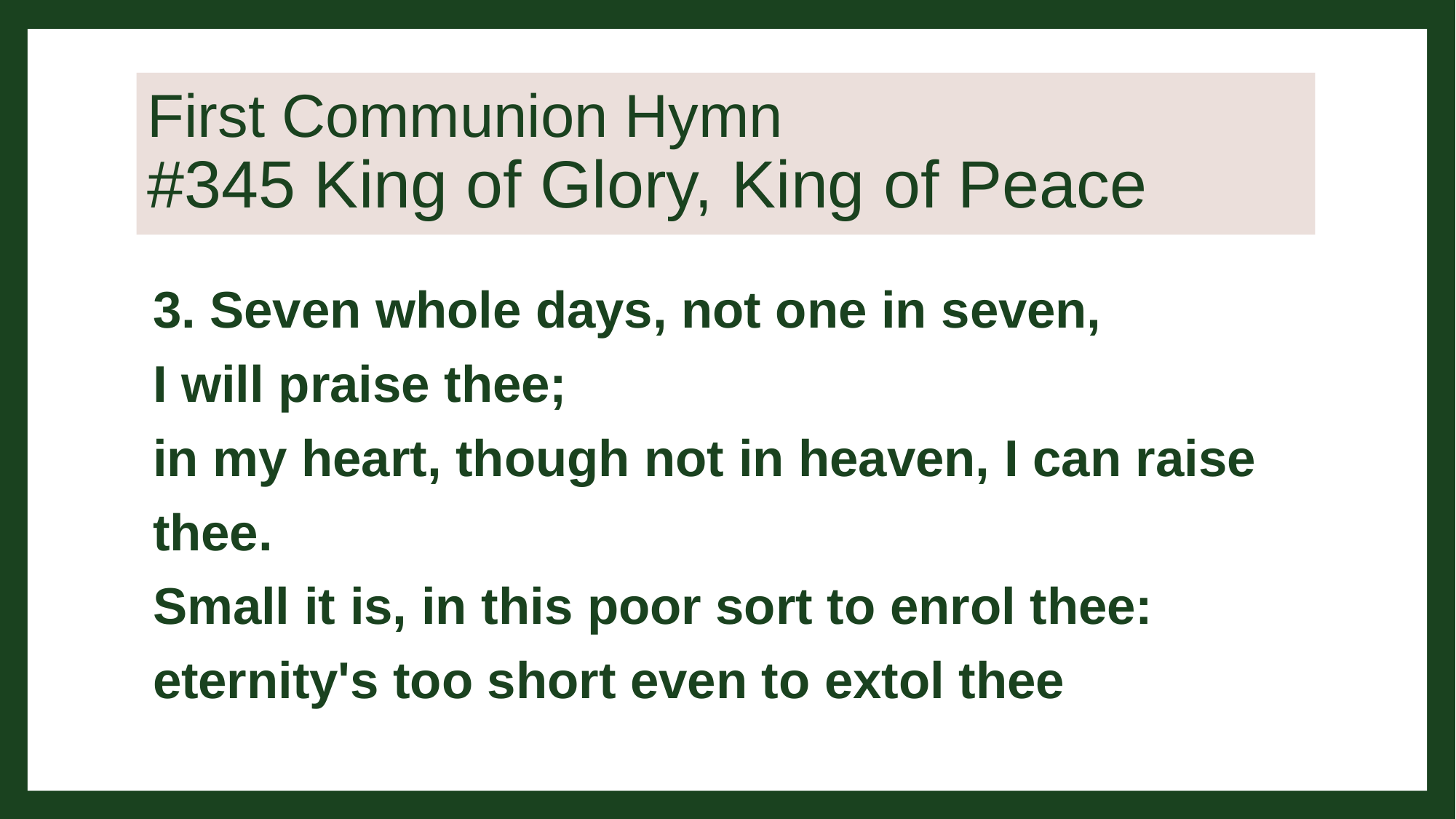

# First Communion Hymn #345 King of Glory, King of Peace
3. Seven whole days, not one in seven,
I will praise thee;
in my heart, though not in heaven, I can raise thee.
Small it is, in this poor sort to enrol thee:
eternity's too short even to extol thee